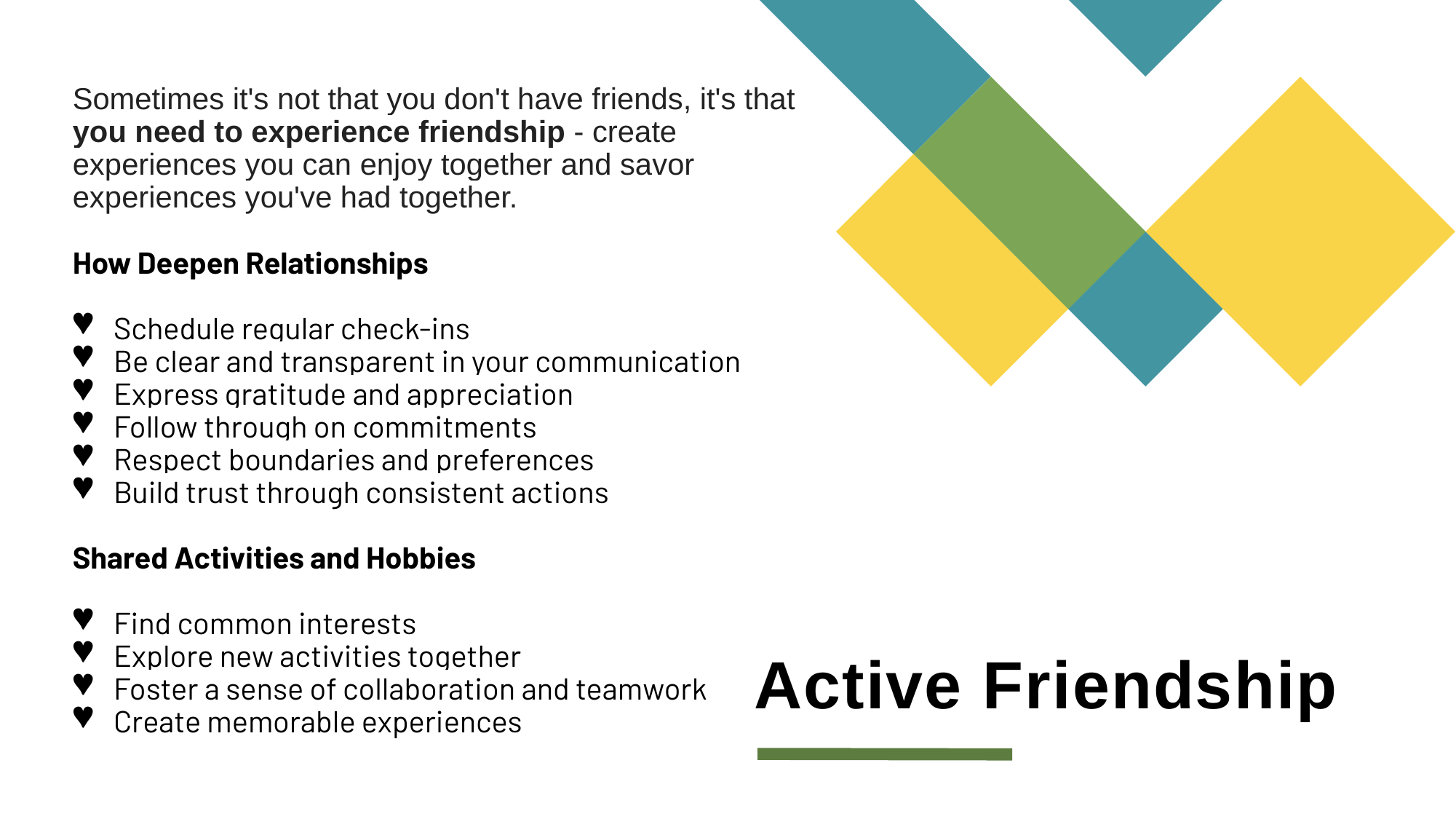

Sometimes it's not that you don't have friends, it's that you need to experience friendship - create experiences you can enjoy together and savor experiences you've had together.

How Deepen Relationships

Schedule regular check-ins
Be clear and transparent in your communication
Express gratitude and appreciation
Follow through on commitments
Respect boundaries and preferences
Build trust through consistent actions

Shared Activities and Hobbies

Find common interests
Explore new activities together
Foster a sense of collaboration and teamwork
Create memorable experiences

# Active Friendship